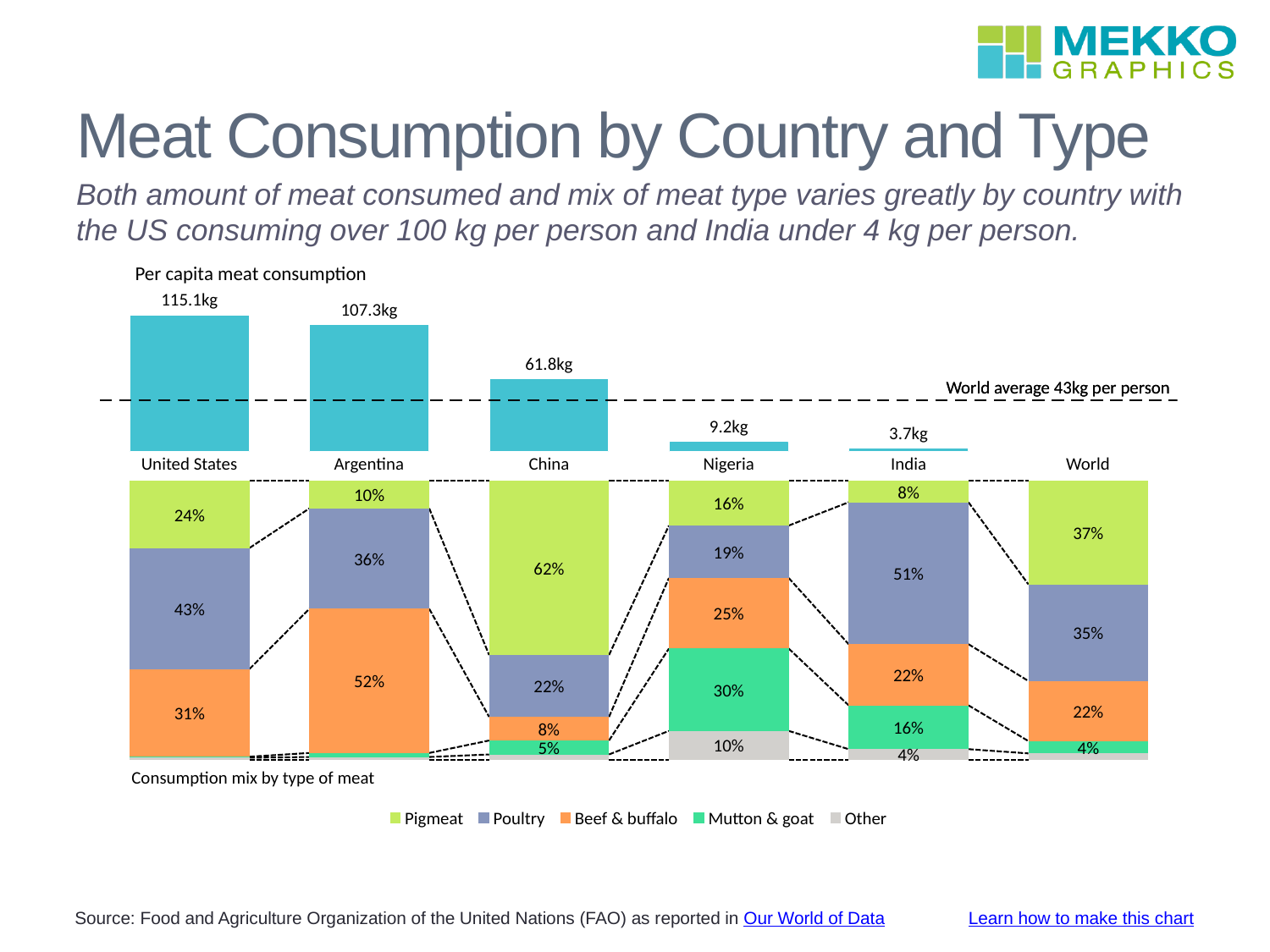

# Meat Consumption by Country and Type
Both amount of meat consumed and mix of meat type varies greatly by country with the US consuming over 100 kg per person and India under 4 kg per person.

Source: Food and Agriculture Organization of the United Nations (FAO) as reported in Our World of Data
Learn how to make this chart